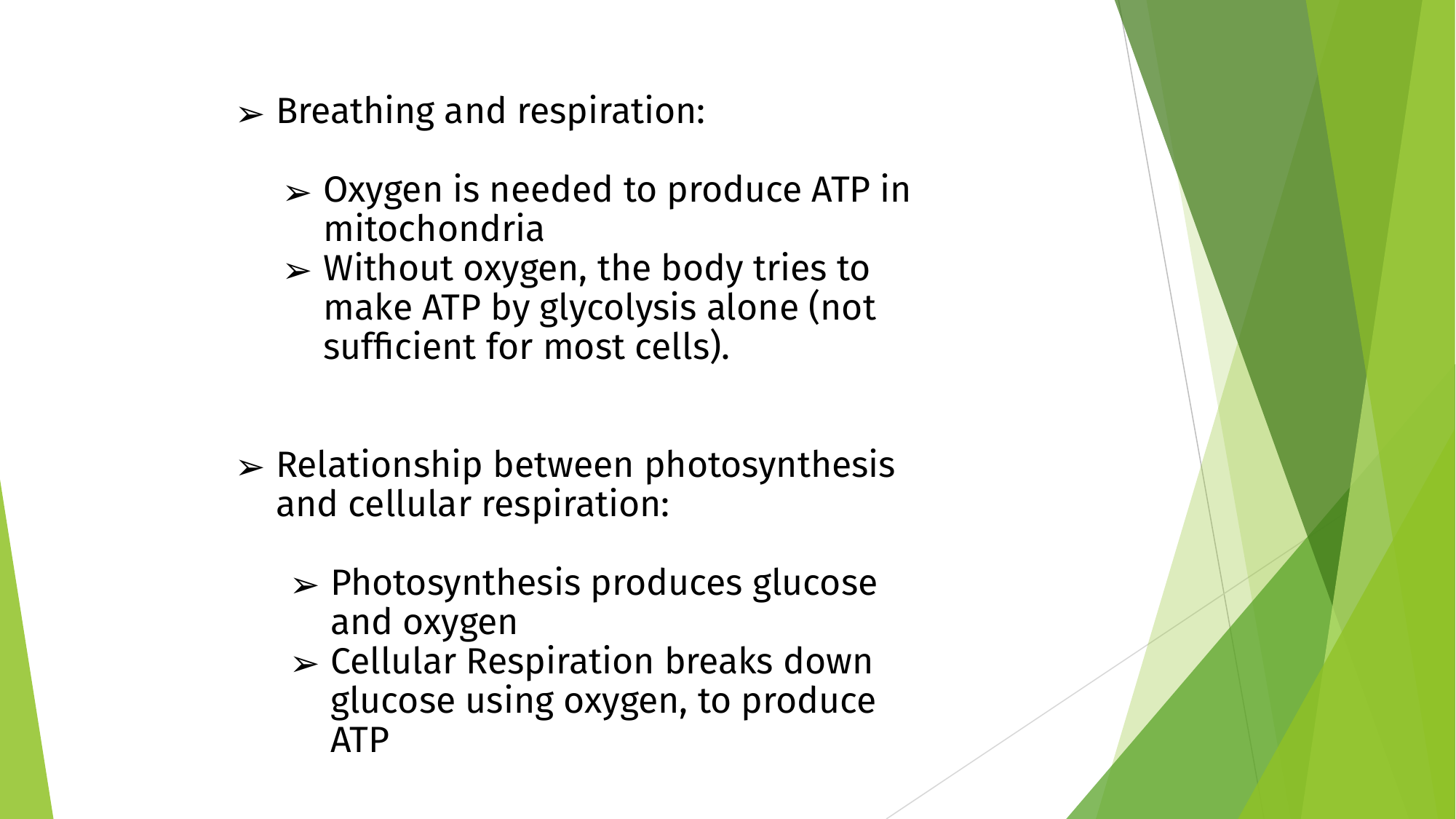

Breathing and respiration:

Oxygen is needed to produce ATP in mitochondria
Without oxygen, the body tries to make ATP by glycolysis alone (not sufficient for most cells).

Relationship between photosynthesis and cellular respiration:

Photosynthesis produces glucose and oxygen
Cellular Respiration breaks down glucose using oxygen, to produce ATP